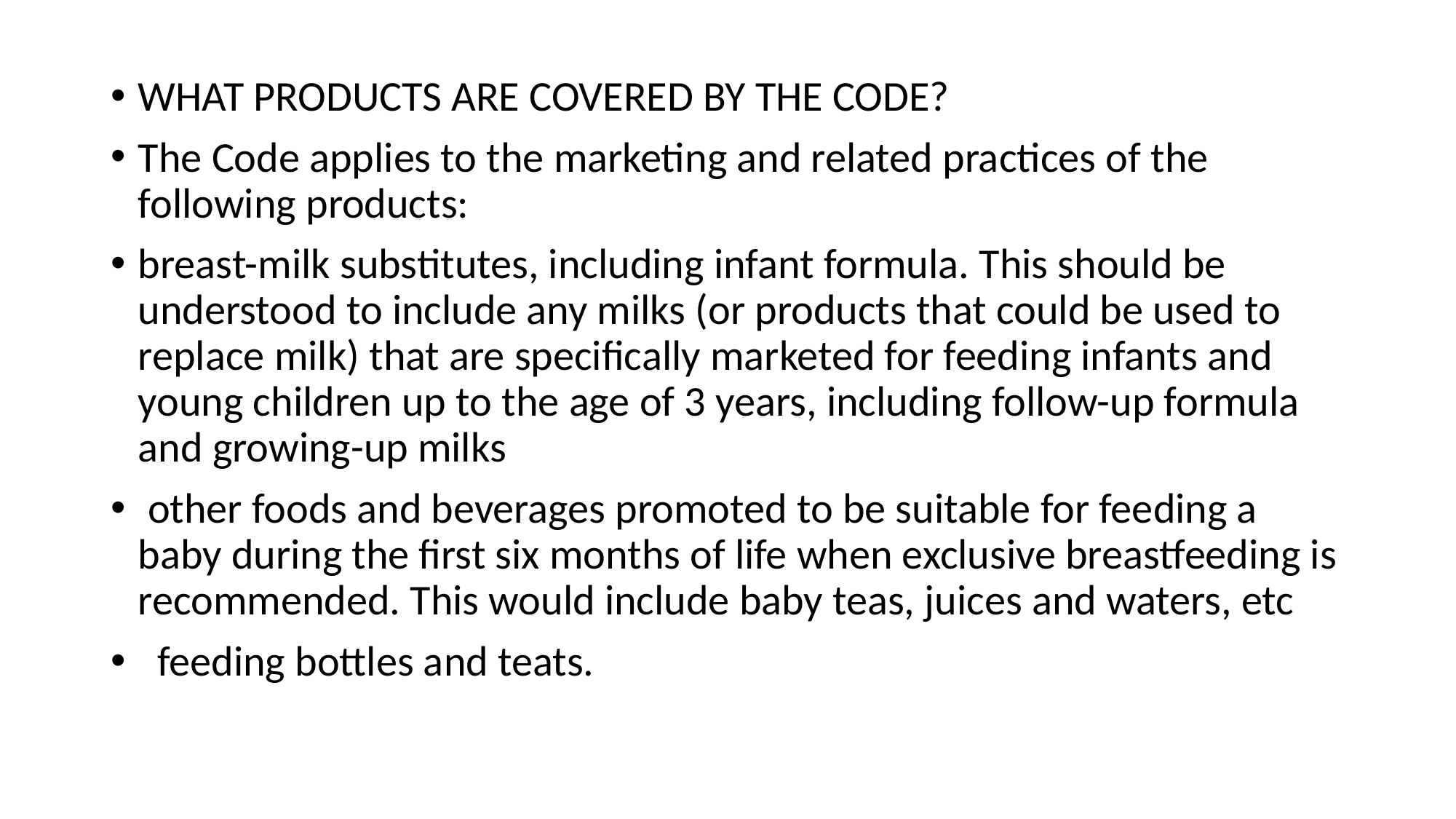

#
WHAT PRODUCTS ARE COVERED BY THE CODE?
The Code applies to the marketing and related practices of the following products:
breast-milk substitutes, including infant formula. This should be understood to include any milks (or products that could be used to replace milk) that are specifically marketed for feeding infants and young children up to the age of 3 years, including follow-up formula and growing-up milks
 other foods and beverages promoted to be suitable for feeding a baby during the first six months of life when exclusive breastfeeding is recommended. This would include baby teas, juices and waters, etc
  feeding bottles and teats.